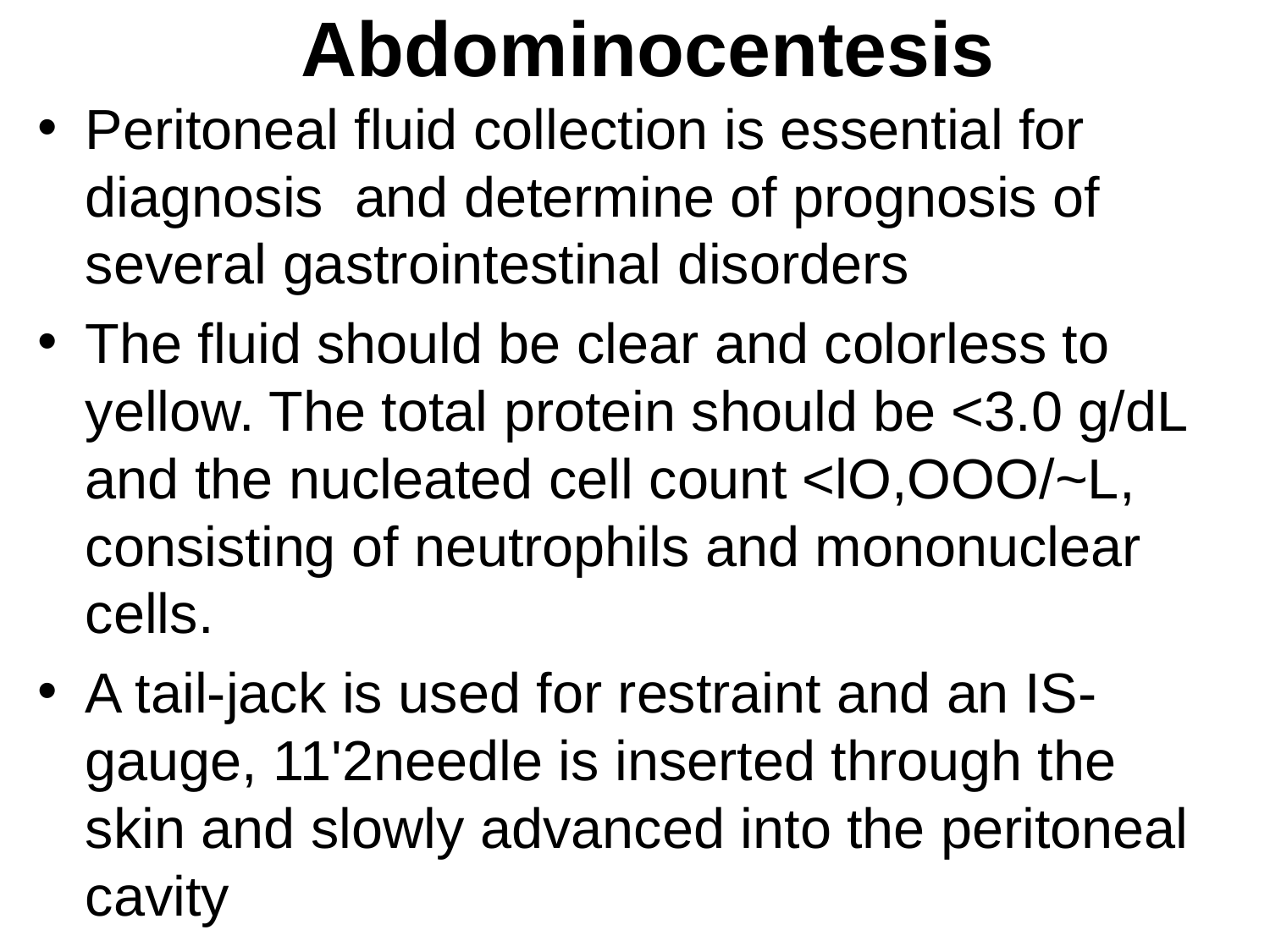

# Abdominocentesis
Peritoneal fluid collection is essential for diagnosis  and determine of prognosis of several gastrointestinal disorders
The fluid should be clear and colorless to yellow. The total protein should be <3.0 g/dL and the nucleated cell count <lO,OOO/~L, consisting of neutrophils and mononuclear cells.
A tail-jack is used for restraint and an IS-gauge, 11'2needle is inserted through the skin and slowly advanced into the peritoneal cavity
Alternatively, the area can be infused with lidocaine, a small stab incision made in the body wall with a 15 blade, and a teat cannula used to obtain the abdominal fluid.